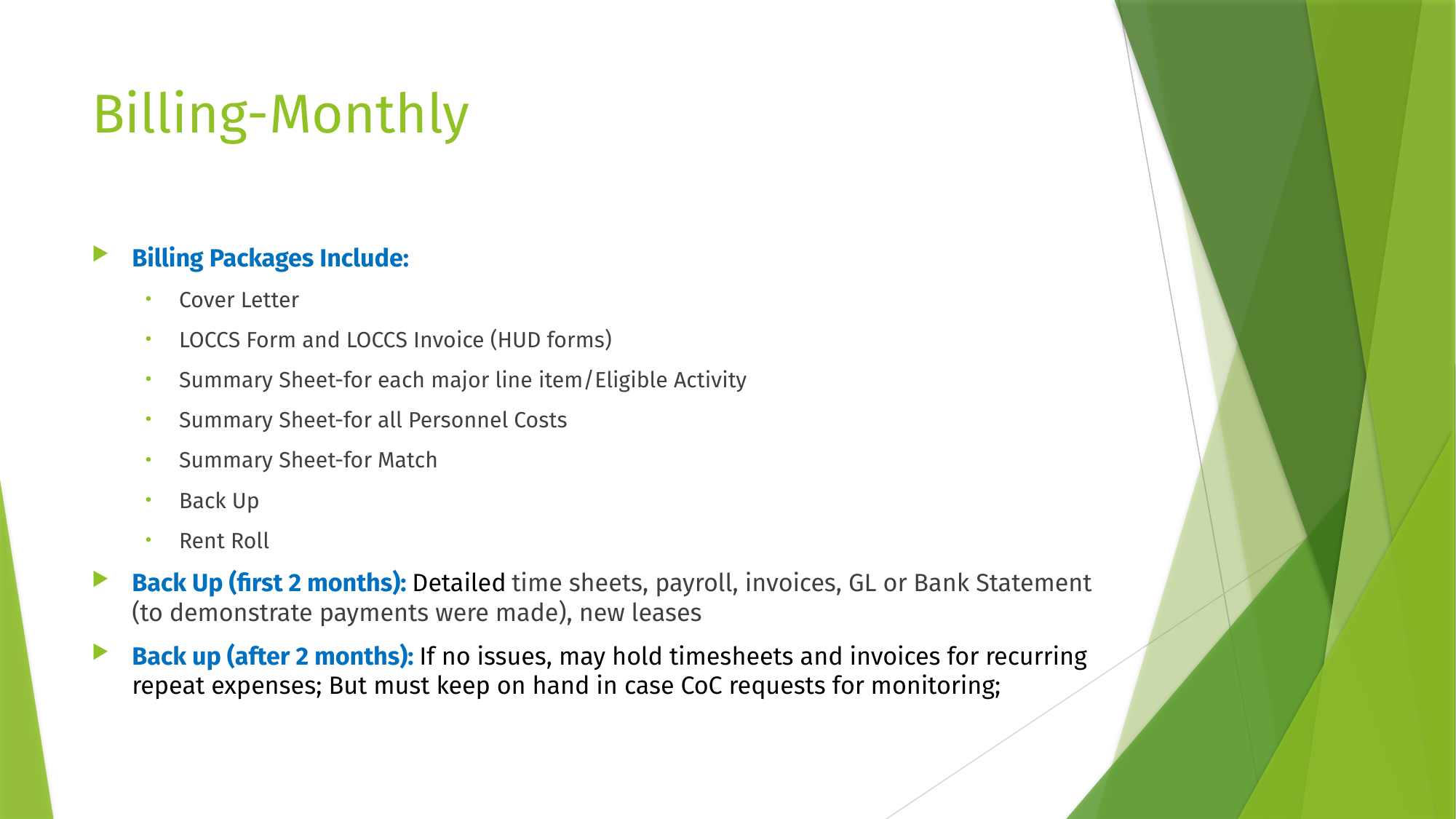

# Billing-Monthly
Billing Packages Include:
Cover Letter
LOCCS Form and LOCCS Invoice (HUD forms)
Summary Sheet-for each major line item/Eligible Activity
Summary Sheet-for all Personnel Costs
Summary Sheet-for Match
Back Up
Rent Roll
Back Up (first 2 months): Detailed time sheets, payroll, invoices, GL or Bank Statement (to demonstrate payments were made), new leases
Back up (after 2 months): If no issues, may hold timesheets and invoices for recurring repeat expenses; But must keep on hand in case CoC requests for monitoring;